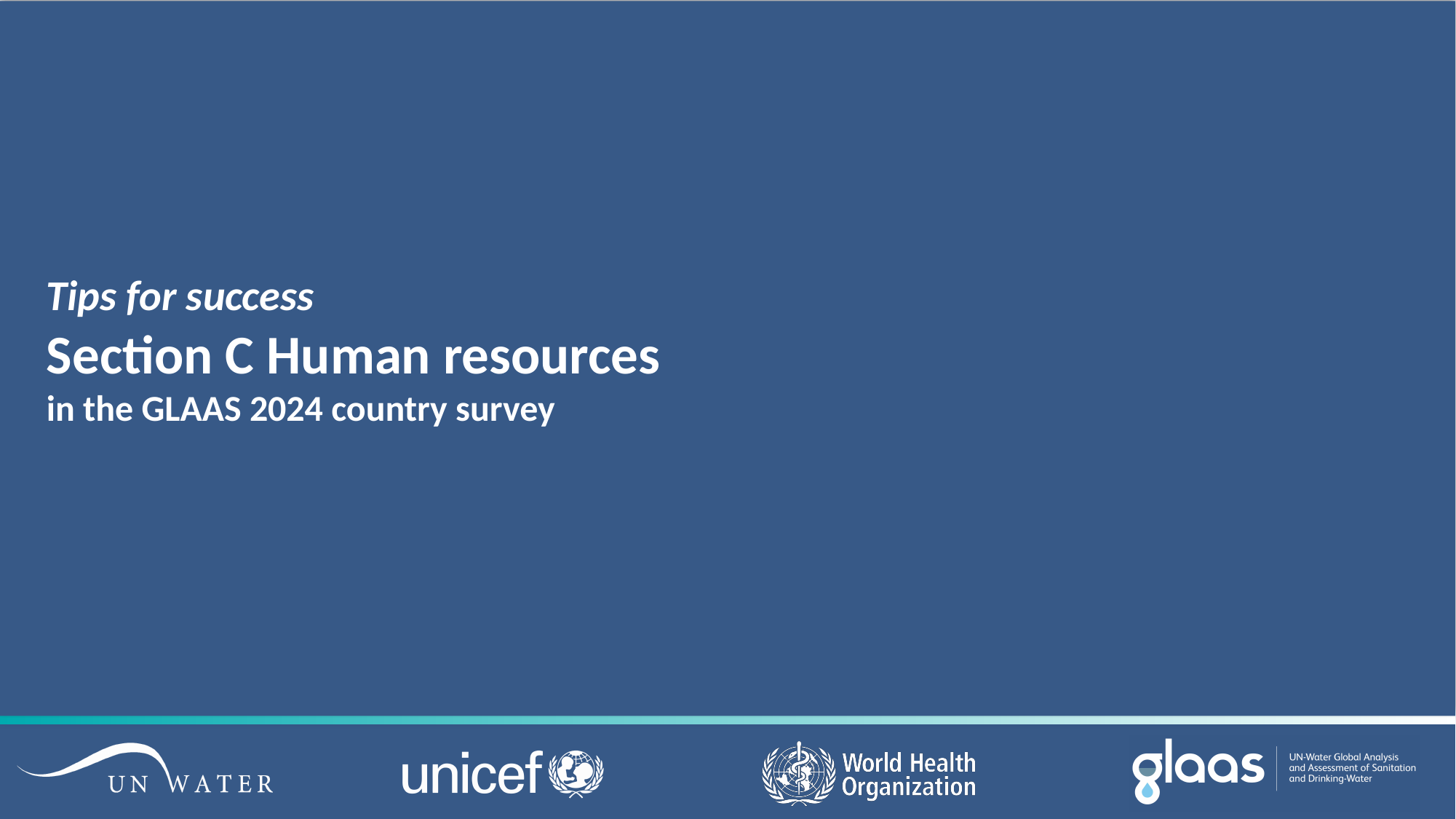

# Tips for success Section C Human resources in the GLAAS 2024 country survey